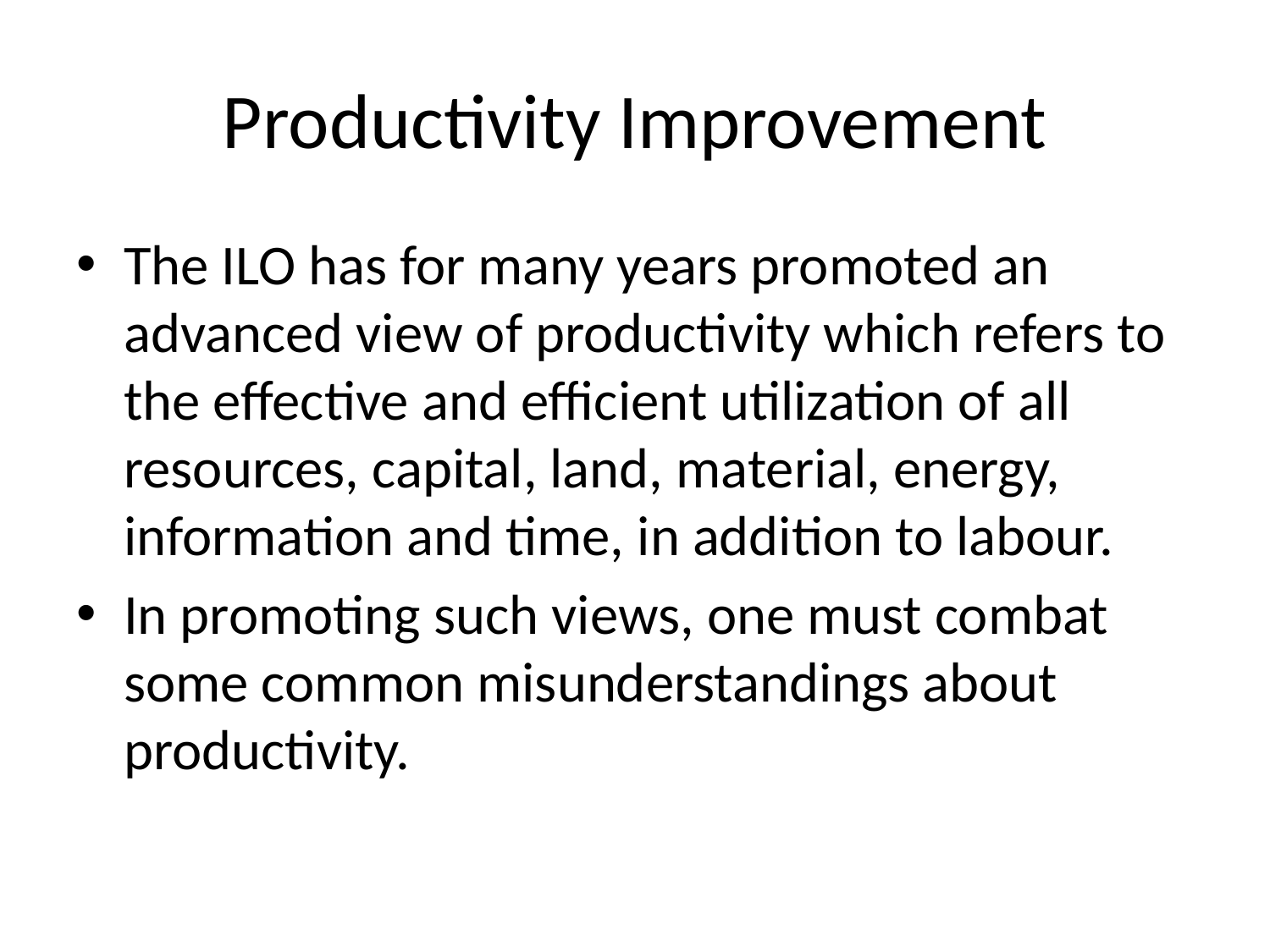

# Productivity Improvement
The ILO has for many years promoted an advanced view of productivity which refers to the effective and efficient utilization of all resources, capital, land, material, energy, information and time, in addition to labour.
In promoting such views, one must combat some common misunderstandings about productivity.